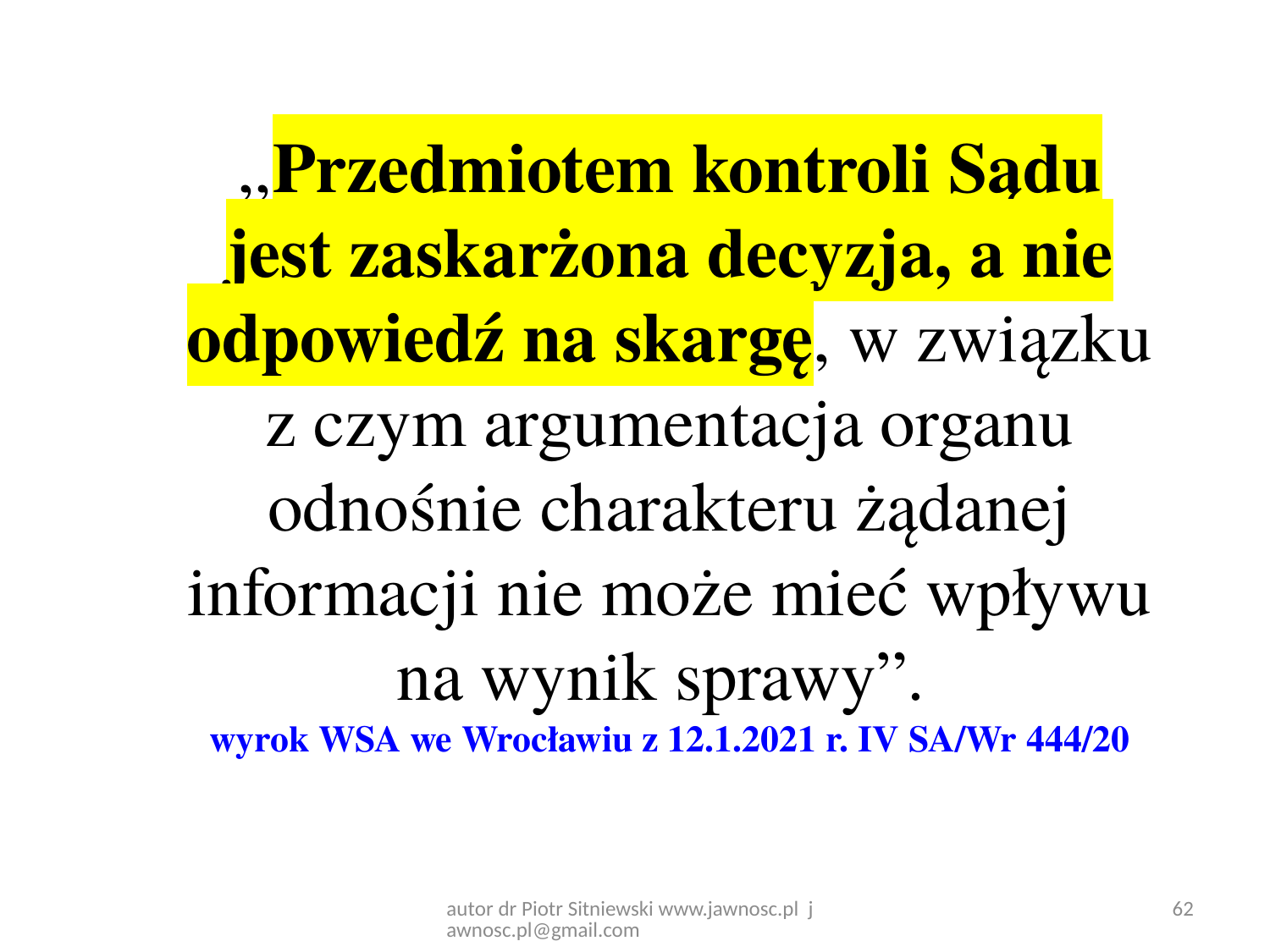

,,Przedmiotem kontroli Sądu jest zaskarżona decyzja, a nie odpowiedź na skargę, w związku z czym argumentacja organu odnośnie charakteru żądanej informacji nie może mieć wpływu na wynik sprawy”.
wyrok WSA we Wrocławiu z 12.1.2021 r. IV SA/Wr 444/20
autor dr Piotr Sitniewski www.jawnosc.pl  jawnosc.pl@gmail.com
62